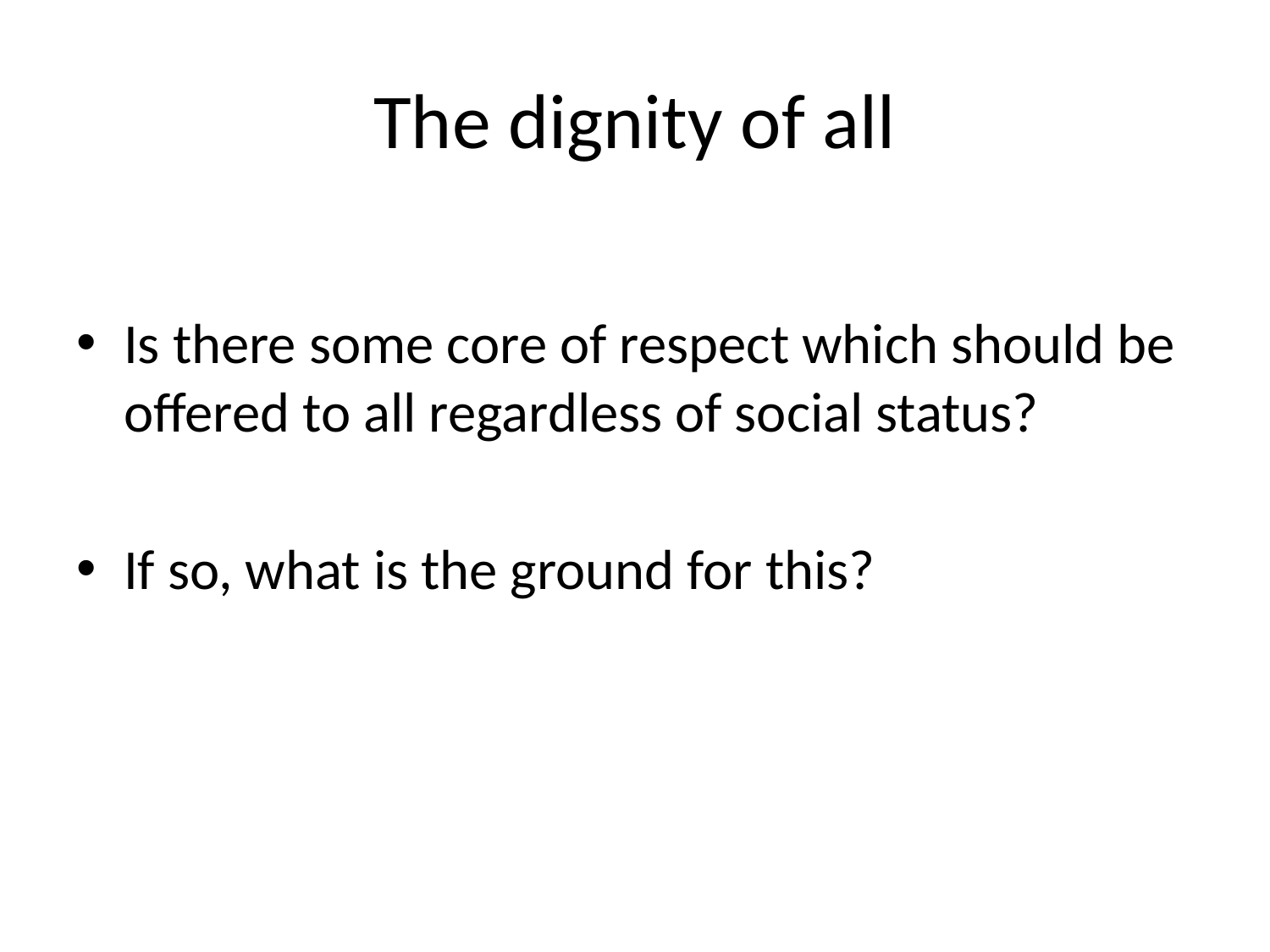

# The dignity of all

Is there some core of respect which should be offered to all regardless of social status?

If so, what is the ground for this?